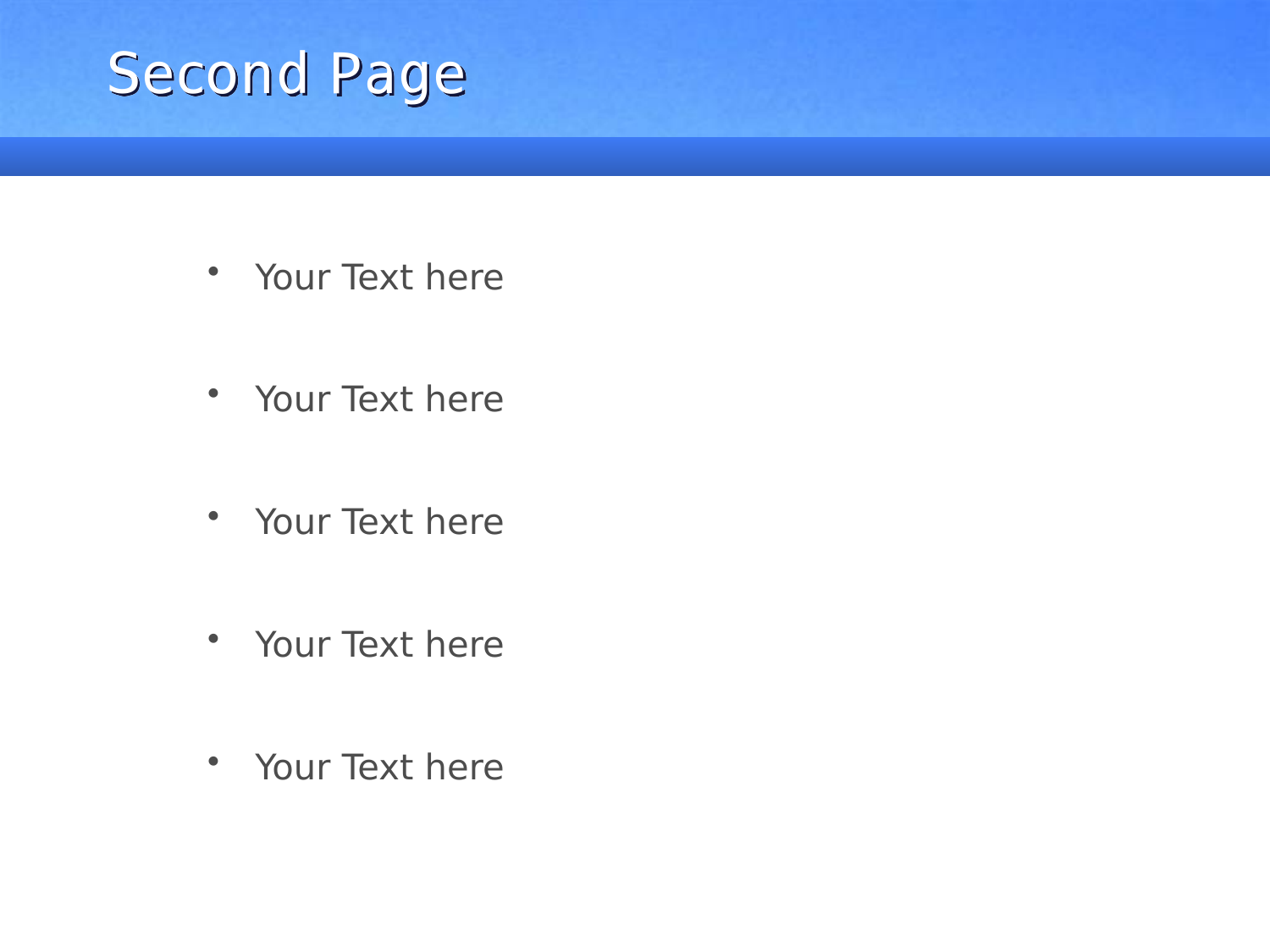

# Second Page
Your Text here

Your Text here

Your Text here

Your Text here

Your Text here